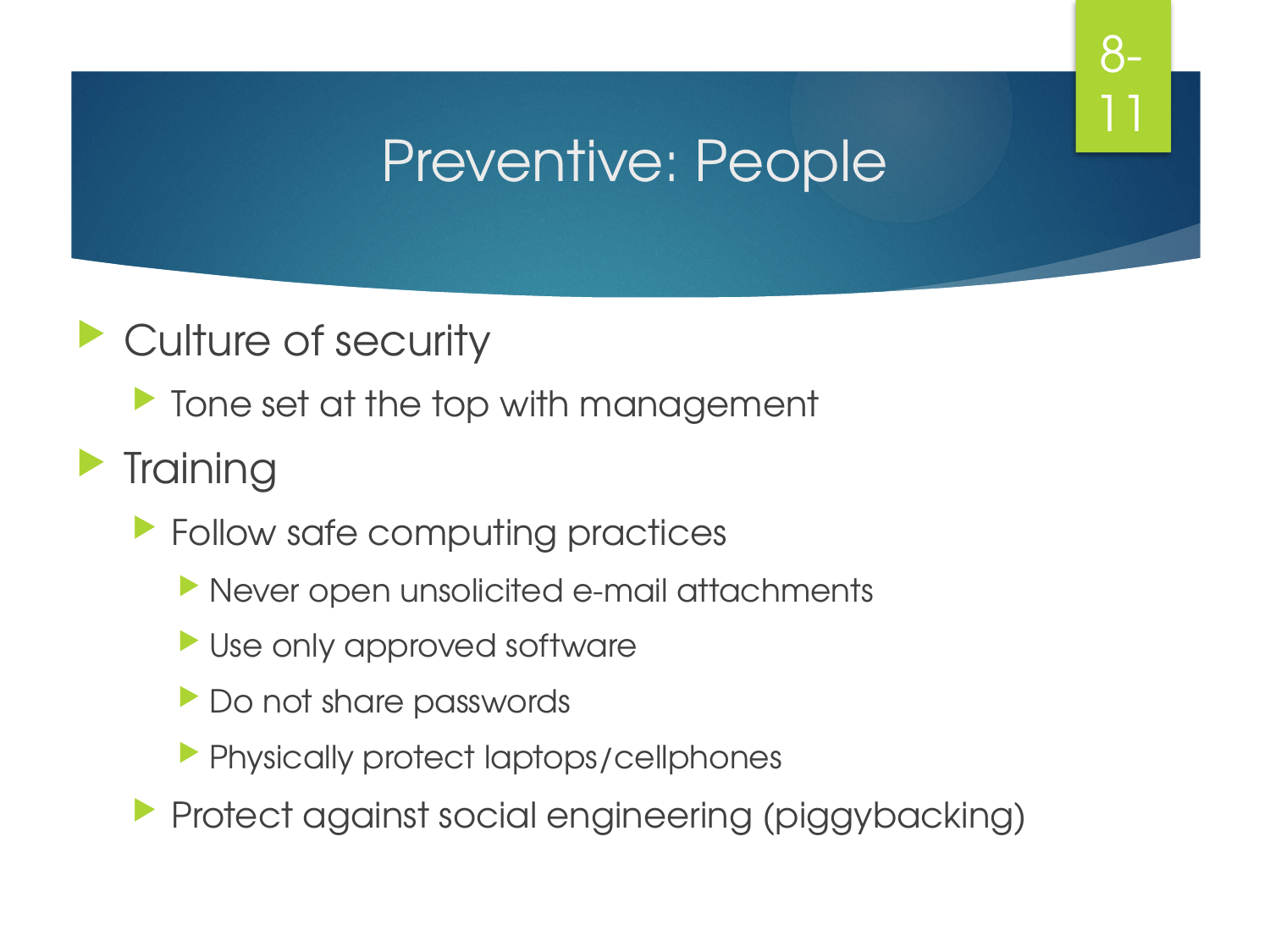

8-11
# Preventive: People
Culture of security
Tone set at the top with management
Training
Follow safe computing practices
Never open unsolicited e-mail attachments
Use only approved software
Do not share passwords
Physically protect laptops/cellphones
Protect against social engineering (piggybacking)